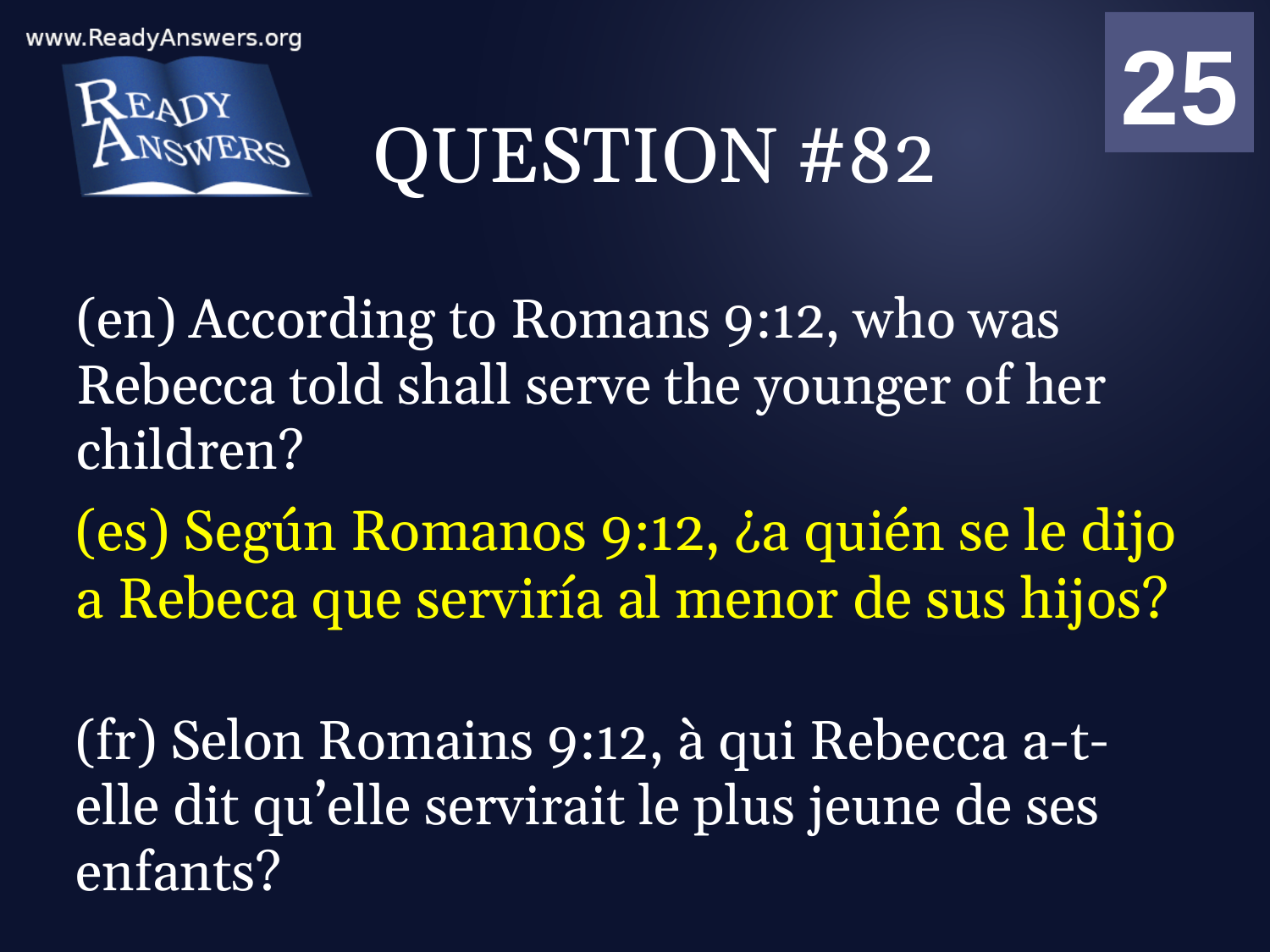

01
02
03
04
05
06
07
08
09
10
11
12
13
14
15
16
17
18
19
20
21
22
23
24
25
00
# QUESTION #82
(en) According to Romans 9:12, who was Rebecca told shall serve the younger of her children?
(es) Según Romanos 9:12, ¿a quién se le dijo a Rebeca que serviría al menor de sus hijos?
(fr) Selon Romains 9:12, à qui Rebecca a-t-elle dit qu’elle servirait le plus jeune de ses enfants?